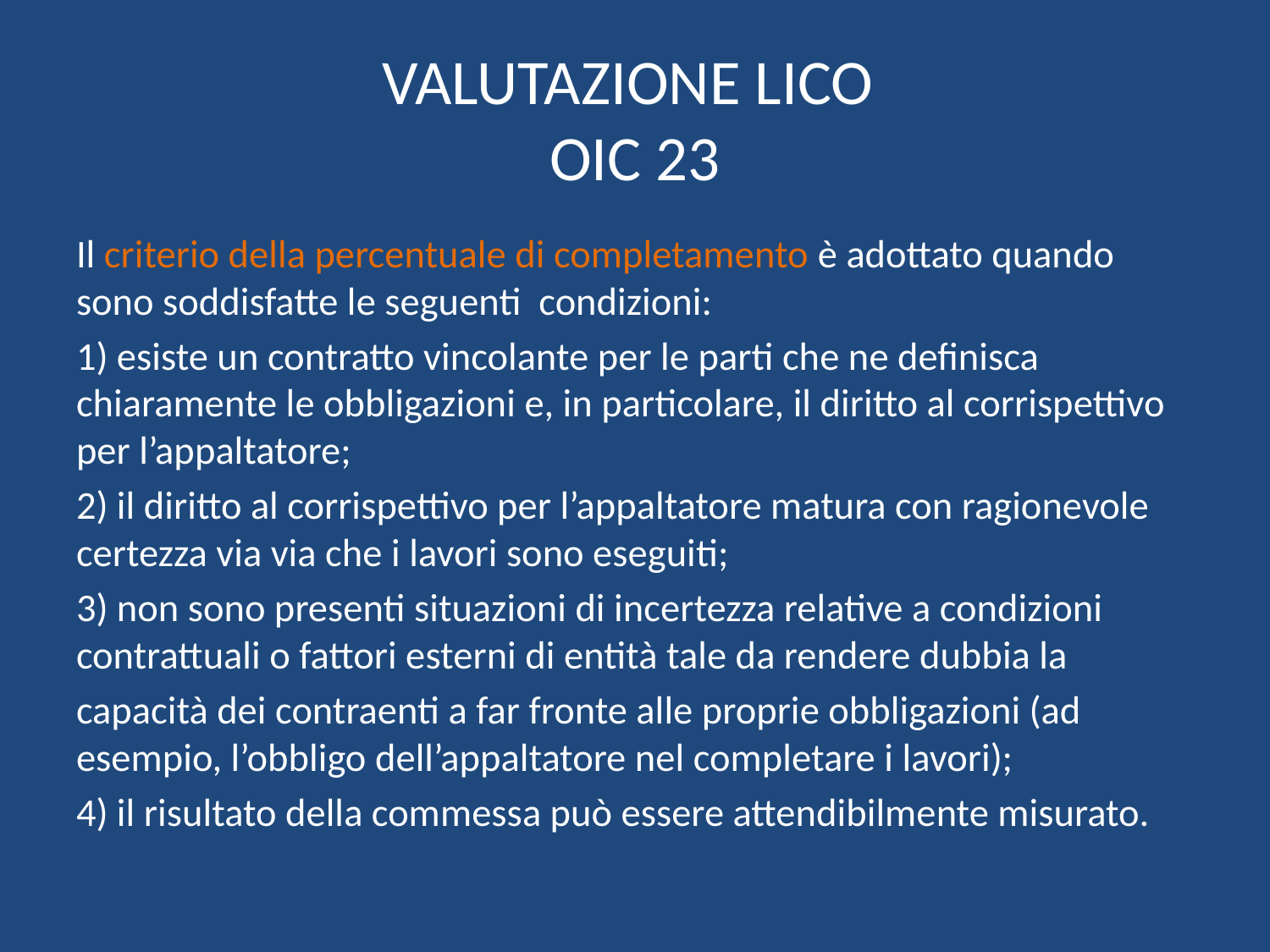

# VALUTAZIONE LICO OIC 23
Il criterio della percentuale di completamento è adottato quando sono soddisfatte le seguenti  condizioni:
1) esiste un contratto vincolante per le parti che ne definisca chiaramente le obbligazioni e, in particolare, il diritto al corrispettivo per l’appaltatore;
2) il diritto al corrispettivo per l’appaltatore matura con ragionevole certezza via via che i lavori sono eseguiti;
3) non sono presenti situazioni di incertezza relative a condizioni contrattuali o fattori esterni di entità tale da rendere dubbia la
capacità dei contraenti a far fronte alle proprie obbligazioni (ad esempio, l’obbligo dell’appaltatore nel completare i lavori);
4) il risultato della commessa può essere attendibilmente misurato.